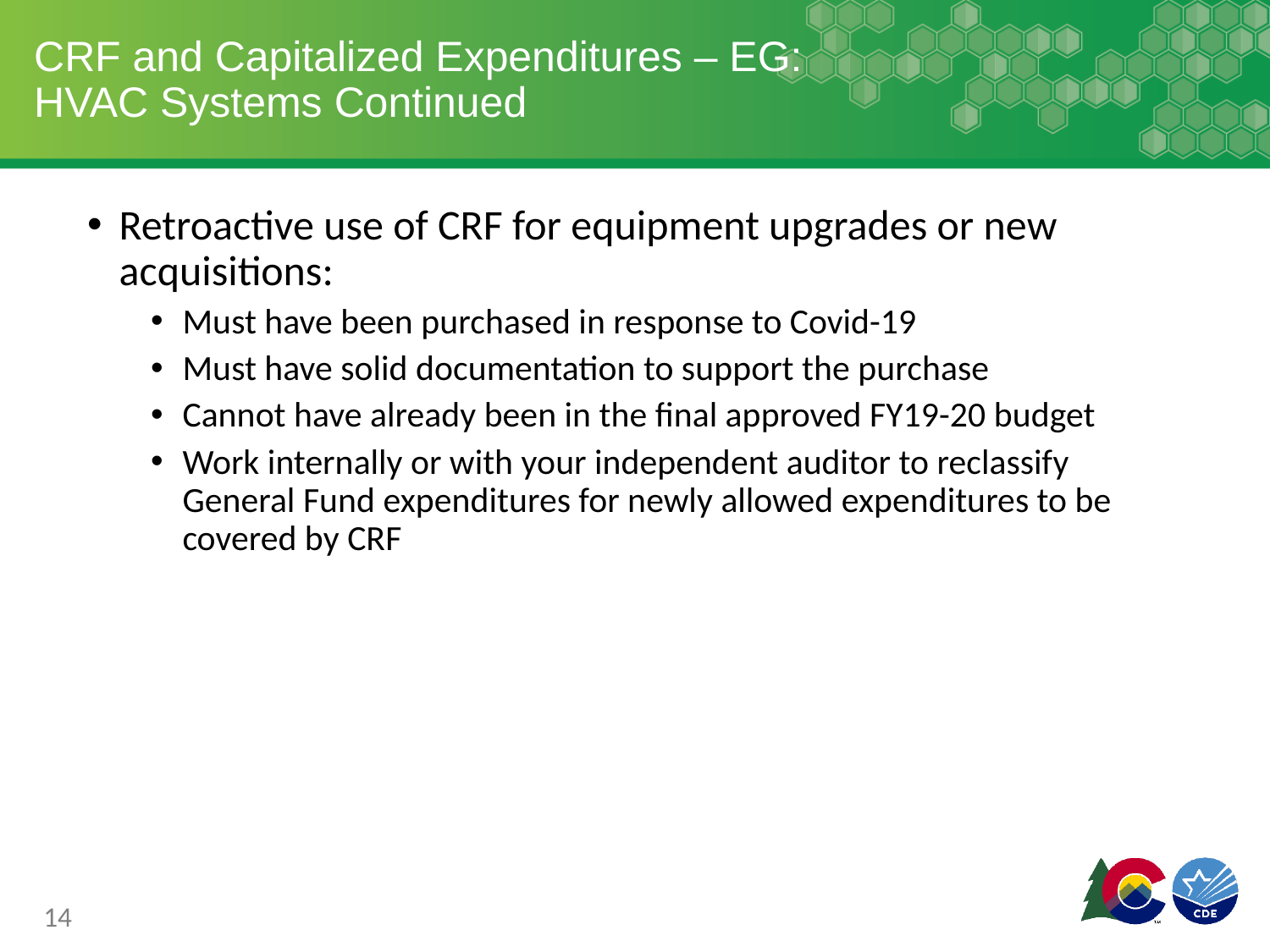

# CRF and Capitalized Expenditures – EG: HVAC Systems Continued
Retroactive use of CRF for equipment upgrades or new acquisitions:
Must have been purchased in response to Covid-19
Must have solid documentation to support the purchase
Cannot have already been in the final approved FY19-20 budget
Work internally or with your independent auditor to reclassify General Fund expenditures for newly allowed expenditures to be covered by CRF

14